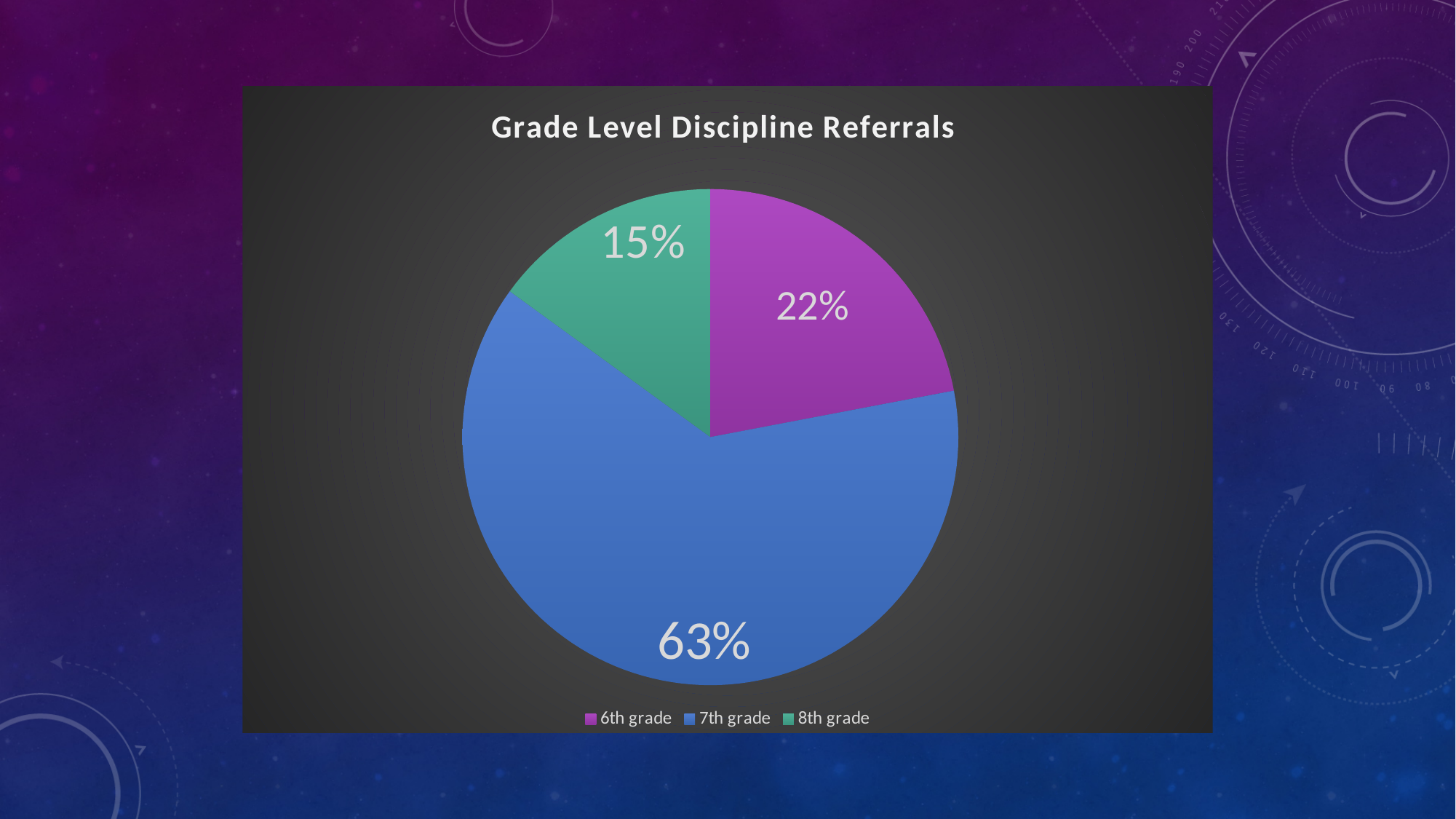

### Chart: Grade Level Discipline Referrals

| Category | Sales |
|---|---|
| 6th grade | 22.0 |
| 7th grade | 63.0 |
| 8th grade | 15.0 |